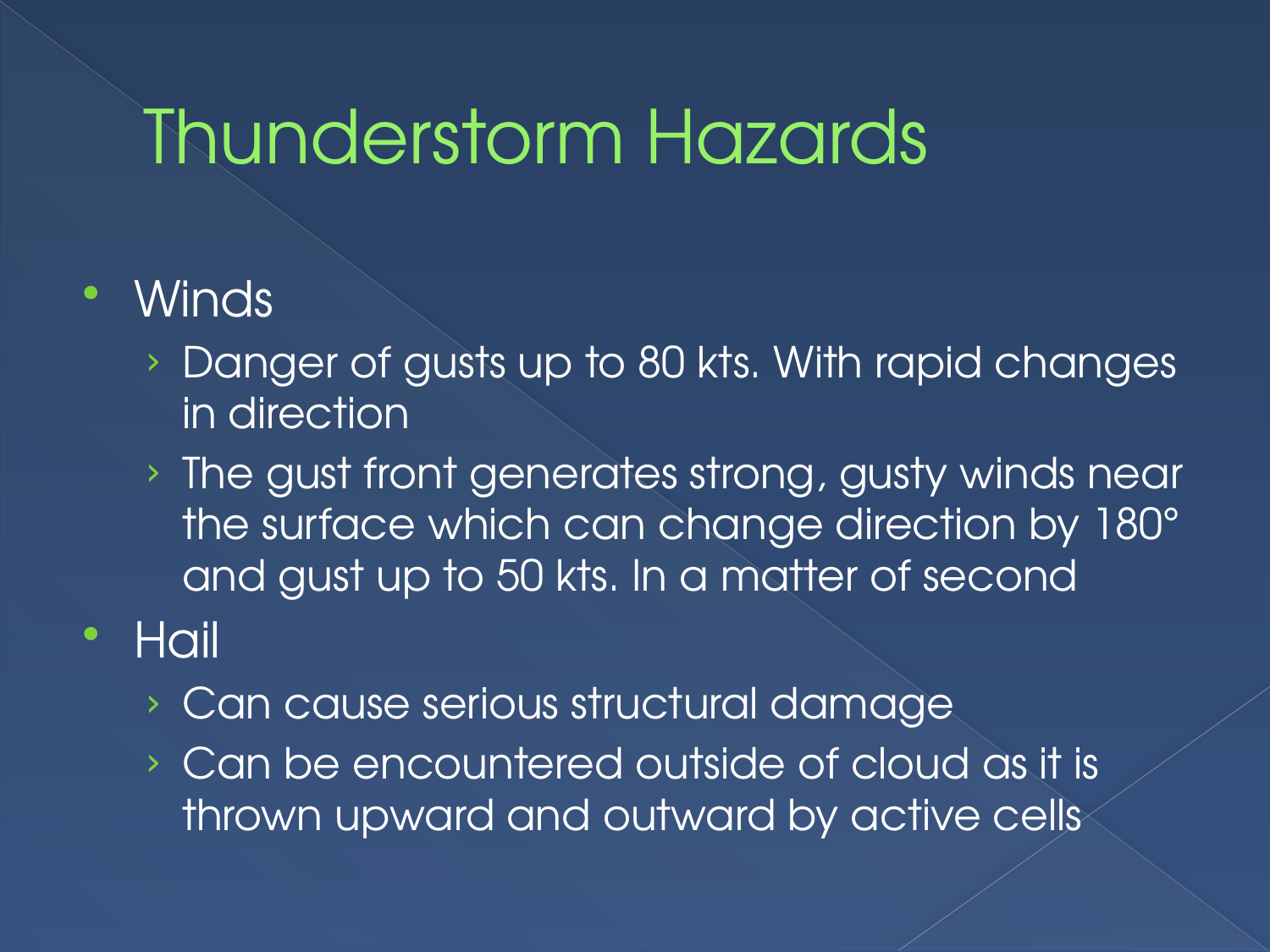

# Thunderstorm Hazards
Winds
Danger of gusts up to 80 kts. With rapid changes in direction
The gust front generates strong, gusty winds near the surface which can change direction by 180° and gust up to 50 kts. In a matter of second
Hail
Can cause serious structural damage
Can be encountered outside of cloud as it is thrown upward and outward by active cells